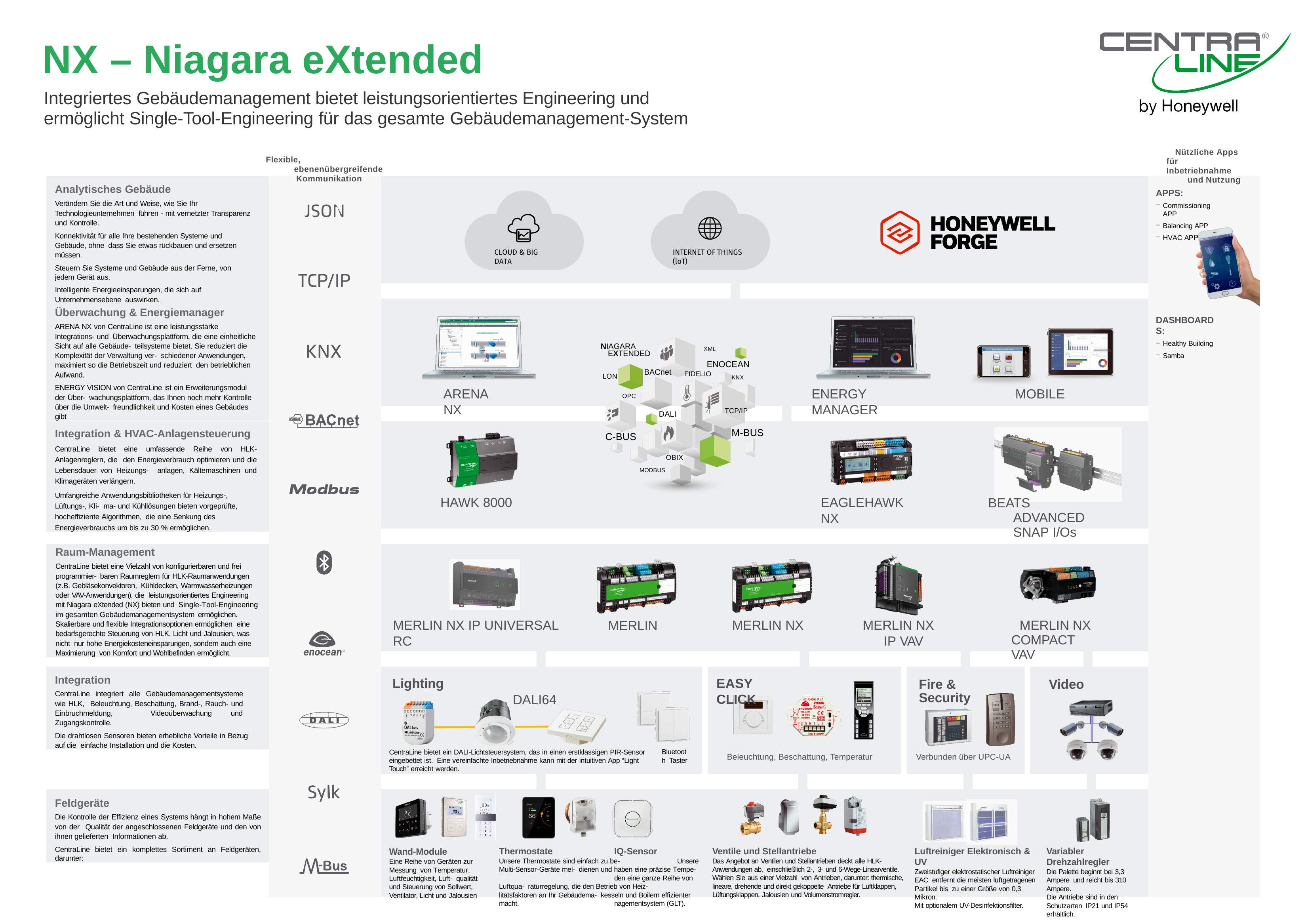

# NX – Niagara eXtended
Integriertes Gebäudemanagement bietet leistungsorientiertes Engineering und  ermöglicht Single-Tool-Engineering für das gesamte Gebäudemanagement-System
Nützliche Apps  für Inbetriebnahme
und Nutzung
Flexible, ebenenübergreifende  Kommunikation
Analytisches Gebäude
Verändern Sie die Art und Weise, wie Sie Ihr Technologieunternehmen  führen - mit vernetzter Transparenz und Kontrolle.
Konnektivität für alle Ihre bestehenden Systeme und Gebäude, ohne  dass Sie etwas rückbauen und ersetzen müssen.
Steuern Sie Systeme und Gebäude aus der Ferne, von jedem Gerät aus.
Intelligente Energieeinsparungen, die sich auf Unternehmensebene  auswirken.
APPS:
Commissioning APP
Balancing APP
HVAC APP
CLOUD & BIG DATA
INTERNET OF THINGS (loT)
Überwachung & Energiemanager
ARENA NX von CentraLine ist eine leistungsstarke Integrations- und  Überwachungsplattform, die eine einheitliche Sicht auf alle Gebäude-  teilsysteme bietet. Sie reduziert die Komplexität der Verwaltung ver-  schiedener Anwendungen, maximiert so die Betriebszeit und reduziert  den betrieblichen Aufwand.
ENERGY VISION von CentraLine ist ein Erweiterungsmodul der Über-  wachungsplattform, das Ihnen noch mehr Kontrolle über die Umwelt-  freundlichkeit und Kosten eines Gebäudes gibt
DASHBOARDS:
Healthy Building
Samba
NIAGARA  EXTENDED
XML
ENOCEAN
BACnet
FIDELIO
LON
KNX
ARENA NX
ENERGY MANAGER
MOBILE
OPC
TCP/IP
DALI
Integration & HVAC-Anlagensteuerung
CentraLine bietet eine umfassende Reihe von HLK-Anlagenreglern, die  den Energieverbrauch optimieren und die Lebensdauer von Heizungs-  anlagen, Kältemaschinen und Klimageräten verlängern.
Umfangreiche Anwendungsbibliotheken für Heizungs-, Lüftungs-, Kli-  ma- und Kühllösungen bieten vorgeprüfte, hocheffiziente Algorithmen,  die eine Senkung des Energieverbrauchs um bis zu 30 % ermöglichen.
M-BUS
C-BUS
OBIX
MODBUS
EAGLEHAWK NX
HAWK 8000
BEATS ADVANCED  SNAP I/Os
Raum-Management
CentraLine bietet eine Vielzahl von konfigurierbaren und frei programmier-  baren Raumreglern für HLK-Raumanwendungen (z.B. Gebläsekonvektoren,  Kühldecken, Warmwasserheizungen oder VAV-Anwendungen), die  leistungsorientiertes Engineering mit Niagara eXtended (NX) bieten und  Single-Tool-Engineering im gesamten Gebäudemanagementsystem  ermöglichen. Skalierbare und flexible Integrationsoptionen ermöglichen  eine bedarfsgerechte Steuerung von HLK, Licht und Jalousien, was nicht  nur hohe Energiekosteneinsparungen, sondern auch eine Maximierung  von Komfort und Wohlbefinden ermöglicht.
MERLIN NX  COMPACT VAV
MERLIN NX
MERLIN NX IP UNIVERSAL RC
MERLIN NX  IP VAV
MERLIN
Integration
CentraLine integriert alle Gebäudemanagementsysteme wie HLK,  Beleuchtung, Beschattung, Brand-, Rauch- und Einbruchmeldung,  Videoüberwachung und Zugangskontrolle.
Die drahtlosen Sensoren bieten erhebliche Vorteile in Bezug auf die  einfache Installation und die Kosten.
Lighting
EASY CLICK
Fire &  Security
Video
DALI64
Bluetooth  Taster
CentraLine bietet ein DALI-Lichtsteuersystem, das in einen erstklassigen PIR-Sensor eingebettet ist.  Eine vereinfachte Inbetriebnahme kann mit der intuitiven App “Light Touch” erreicht werden.
Beleuchtung, Beschattung, Temperatur
Verbunden über UPC-UA
Feldgeräte
Die Kontrolle der Effizienz eines Systems hängt in hohem Maße von der  Qualität der angeschlossenen Feldgeräte und den von ihnen gelieferten  Informationen ab.
CentraLine bietet ein komplettes Sortiment an Feldgeräten, darunter:
Thermostate	IQ-Sensor
Unsere Thermostate sind einfach zu be-	Unsere Multi-Sensor-Geräte mel-  dienen und haben eine präzise Tempe-	den eine ganze Reihe von Luftqua-  raturregelung, die den Betrieb von Heiz-	litätsfaktoren an Ihr Gebäudema-  kesseln und Boilern effizienter macht.	nagementsystem (GLT).
Ventile und Stellantriebe
Das Angebot an Ventilen und Stellantrieben deckt alle HLK-Anwendungen ab,  einschließlich 2-, 3- und 6-Wege-Linearventile. Wählen Sie aus einer Vielzahl  von Antrieben, darunter: thermische, lineare, drehende und direkt gekoppelte  Antriebe für Luftklappen, Lüftungsklappen, Jalousien und Volumenstromregler.
Luftreiniger Elektronisch & UV
Zweistufiger elektrostatischer Luftreiniger EAC  entfernt die meisten luftgetragenen Partikel bis  zu einer Größe von 0,3 Mikron.
Mit optionalem UV-Desinfektionsfilter.
Variabler Drehzahlregler
Die Palette beginnt bei 3,3 Ampere  und reicht bis 310 Ampere.
Die Antriebe sind in den Schutzarten  IP21 und IP54 erhältlich.
Wand-Module
Eine Reihe von Geräten zur Messung  von Temperatur, Luftfeuchtigkeit, Luft-  qualität und Steuerung von Sollwert,  Ventilator, Licht und Jalousien